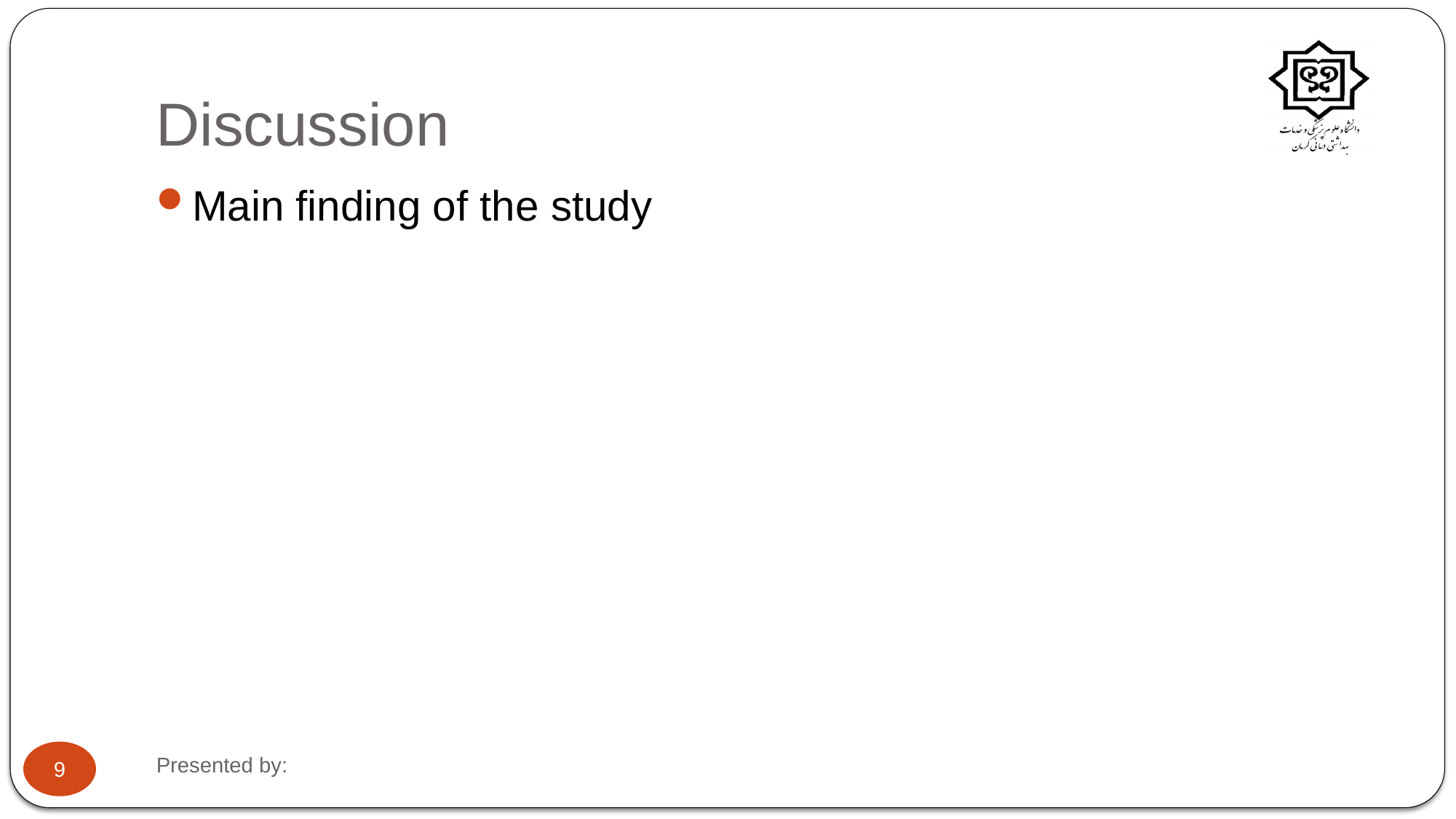

# Discussion
Main finding of the study
Presented by:
9